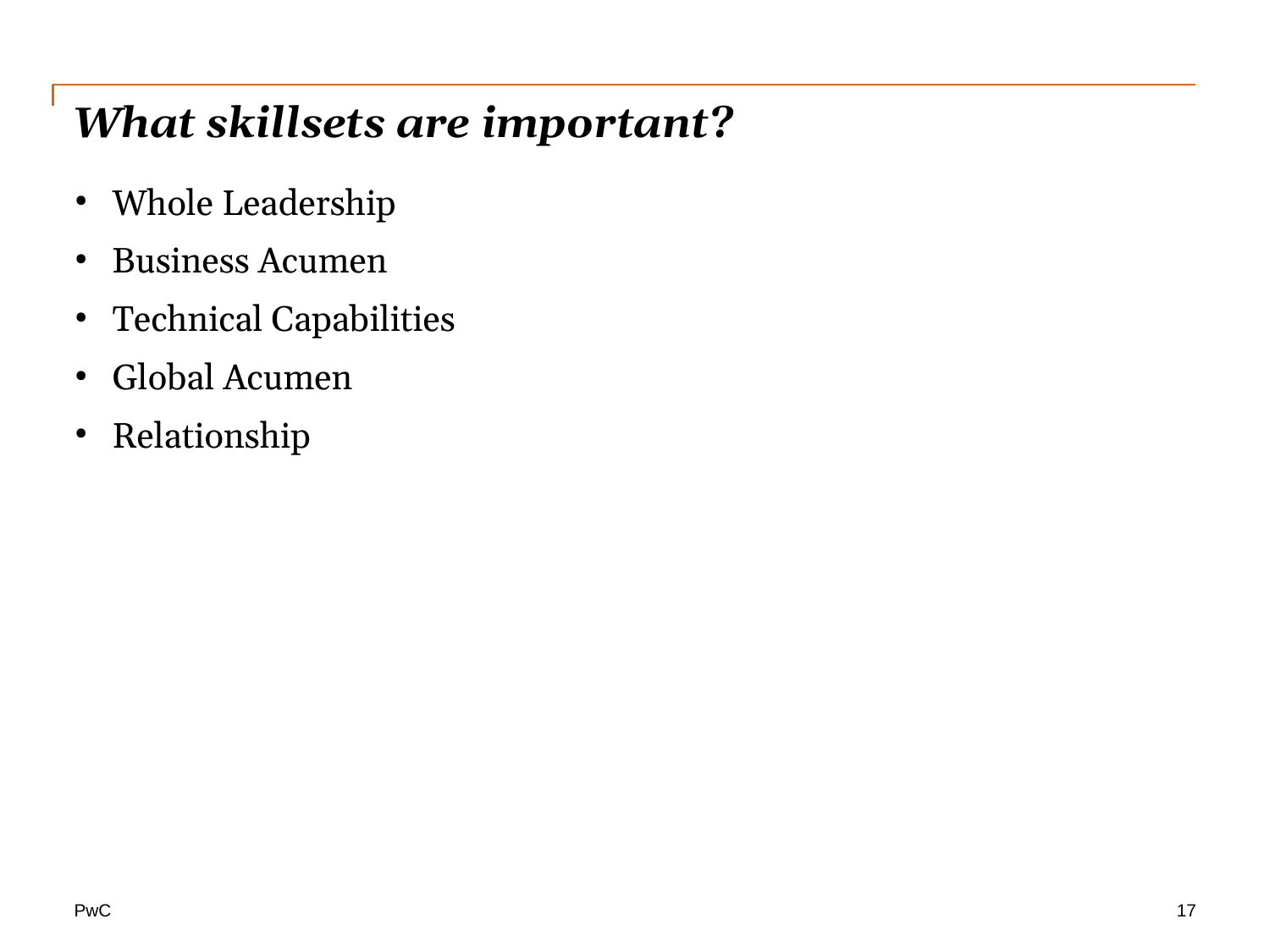

# What skillsets are important?
Whole Leadership
Business Acumen
Technical Capabilities
Global Acumen
Relationship

17